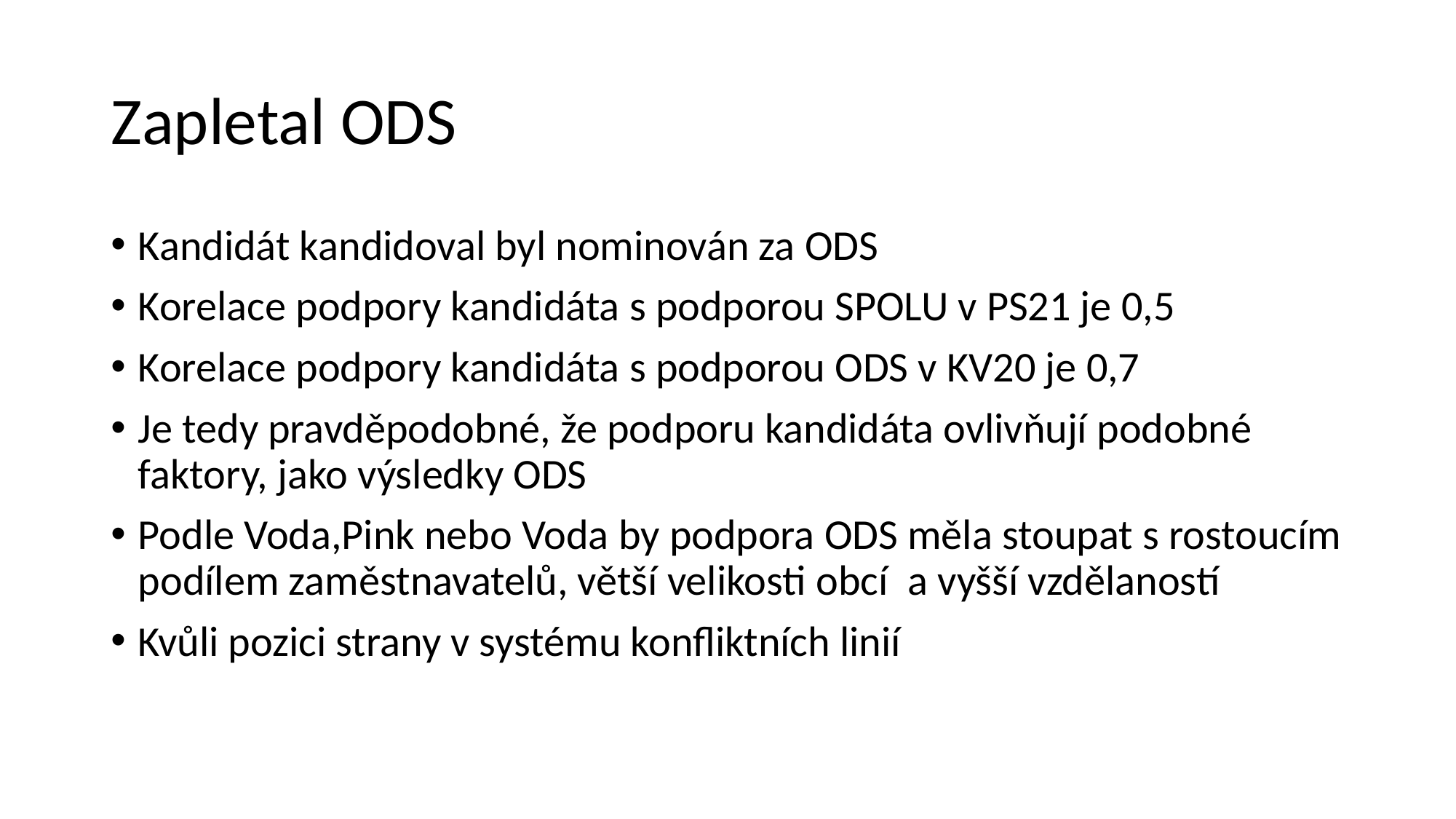

# Zapletal ODS
Kandidát kandidoval byl nominován za ODS
Korelace podpory kandidáta s podporou SPOLU v PS21 je 0,5
Korelace podpory kandidáta s podporou ODS v KV20 je 0,7
Je tedy pravděpodobné, že podporu kandidáta ovlivňují podobné faktory, jako výsledky ODS
Podle Voda,Pink nebo Voda by podpora ODS měla stoupat s rostoucím podílem zaměstnavatelů, větší velikosti obcí  a vyšší vzdělaností
Kvůli pozici strany v systému konfliktních linií